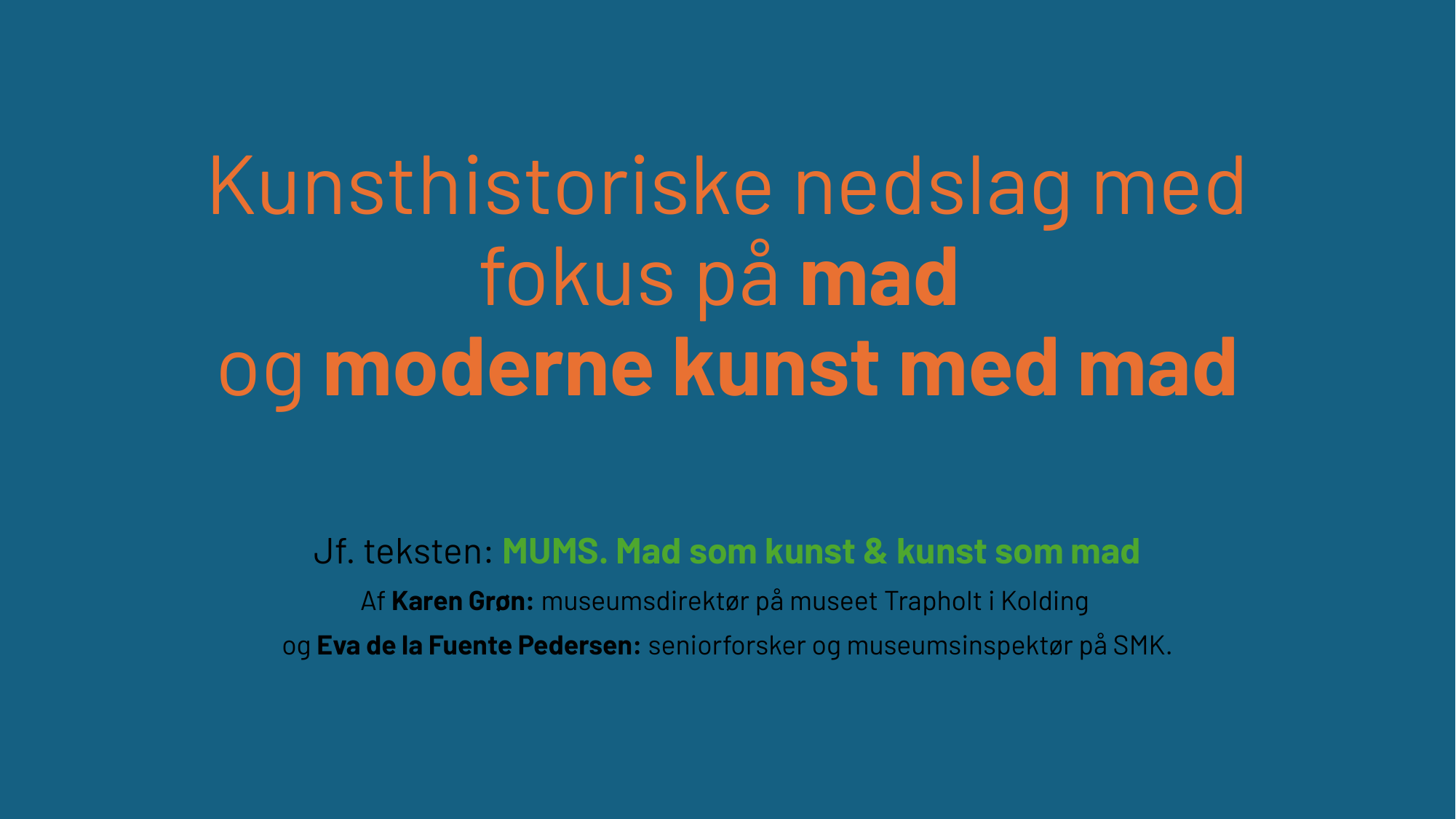

# Kunsthistoriske nedslag med fokus på mad og moderne kunst med mad
Jf. teksten: MUMS. Mad som kunst & kunst som mad
Af Karen Grøn: museumsdirektør på museet Trapholt i Kolding
og Eva de la Fuente Pedersen: seniorforsker og museumsinspektør på SMK.